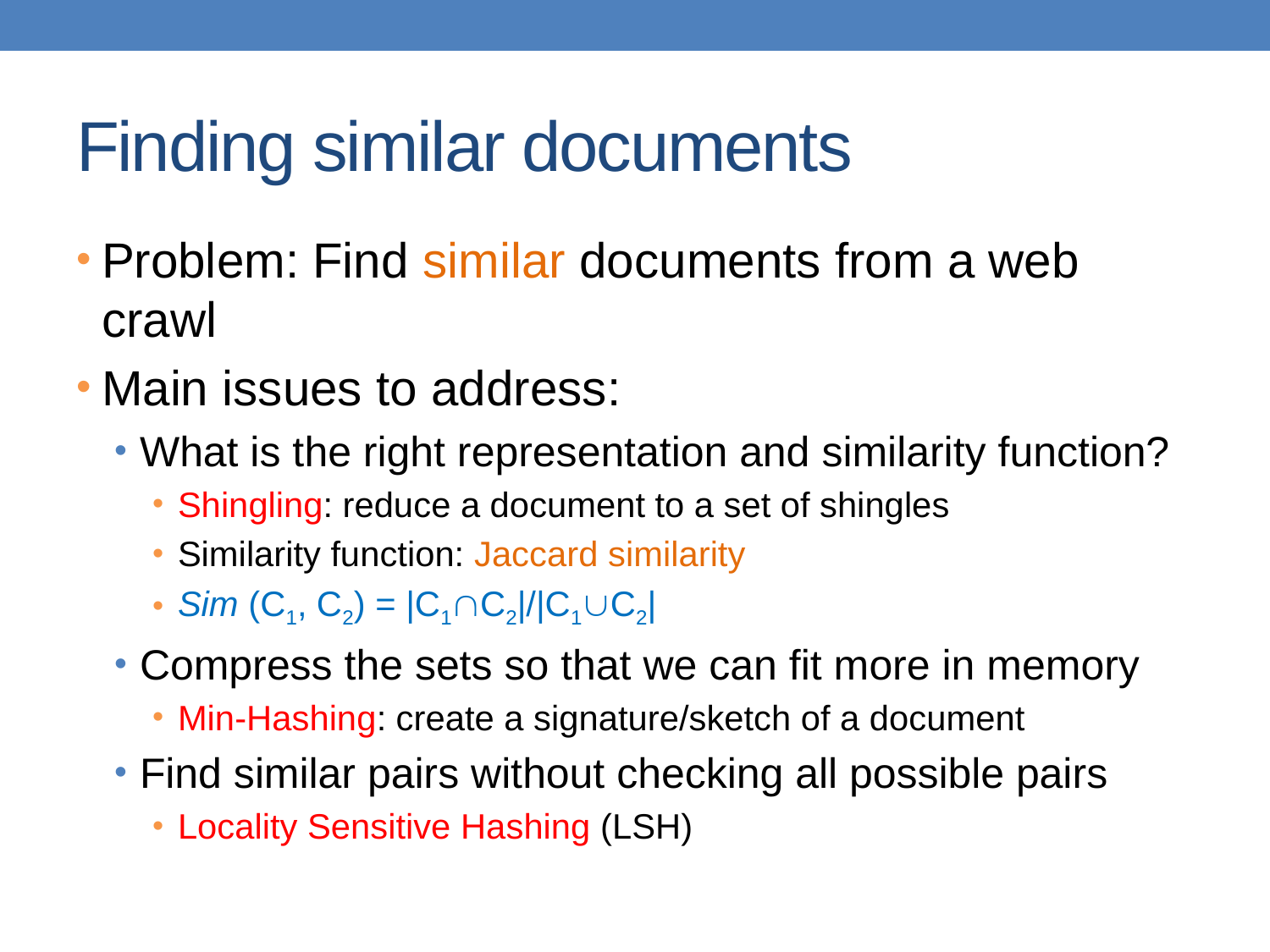

# Finding similar documents
Problem: Find similar documents from a web crawl
Main issues to address:
What is the right representation and similarity function?
Shingling: reduce a document to a set of shingles
Similarity function: Jaccard similarity
Sim (C1, C2) = |C1∩C2|/|C1∪C2|
Compress the sets so that we can fit more in memory
Min-Hashing: create a signature/sketch of a document
Find similar pairs without checking all possible pairs
Locality Sensitive Hashing (LSH)